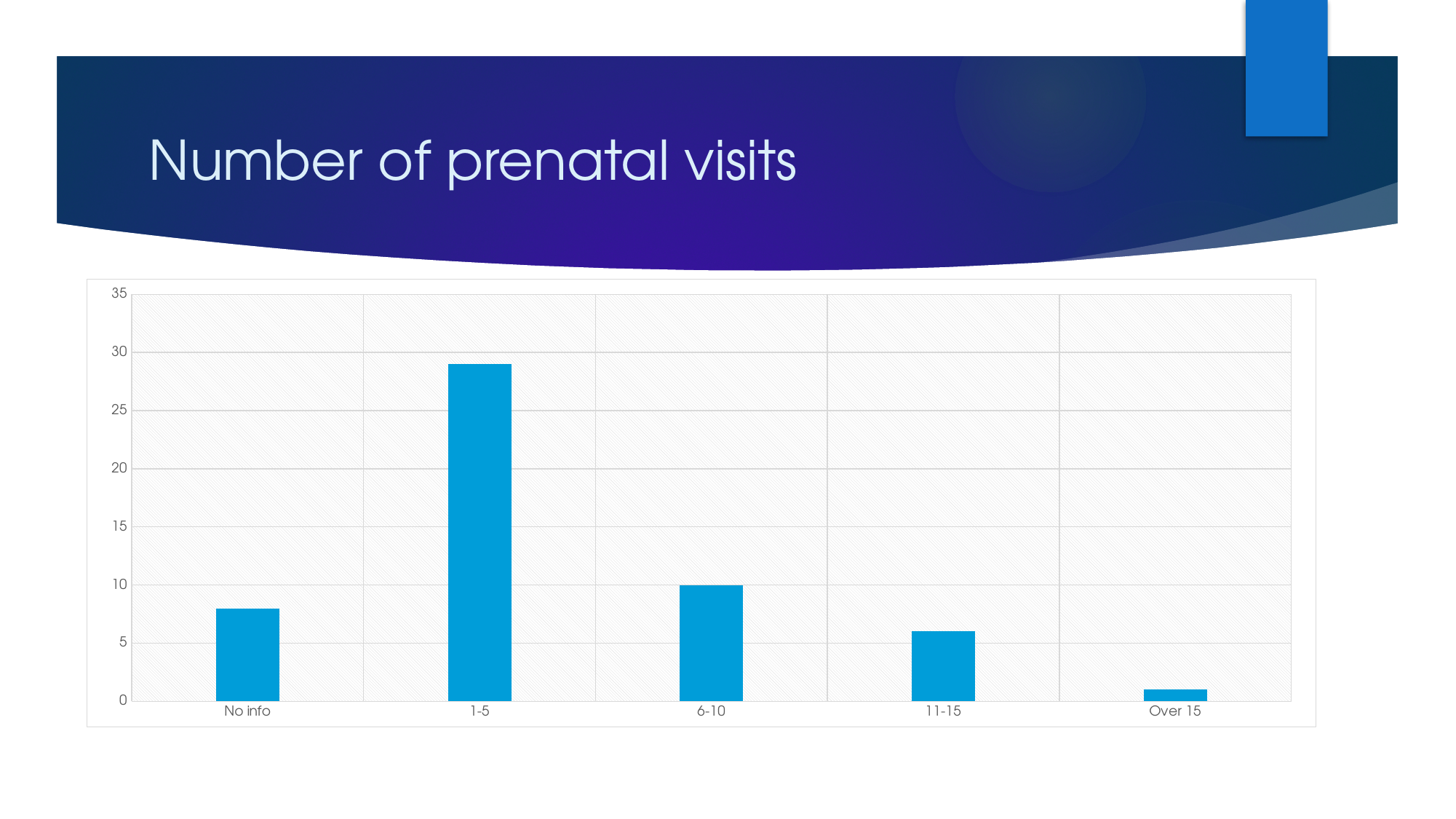

# Number of prenatal visits

### Chart:

| Category |  |
|---|---|
| No info | 8.0 |
| 1-5 | 29.0 |
| 6-10 | 10.0 |
| 11-15 | 6.0 |
| Over 15 | 1.0 |